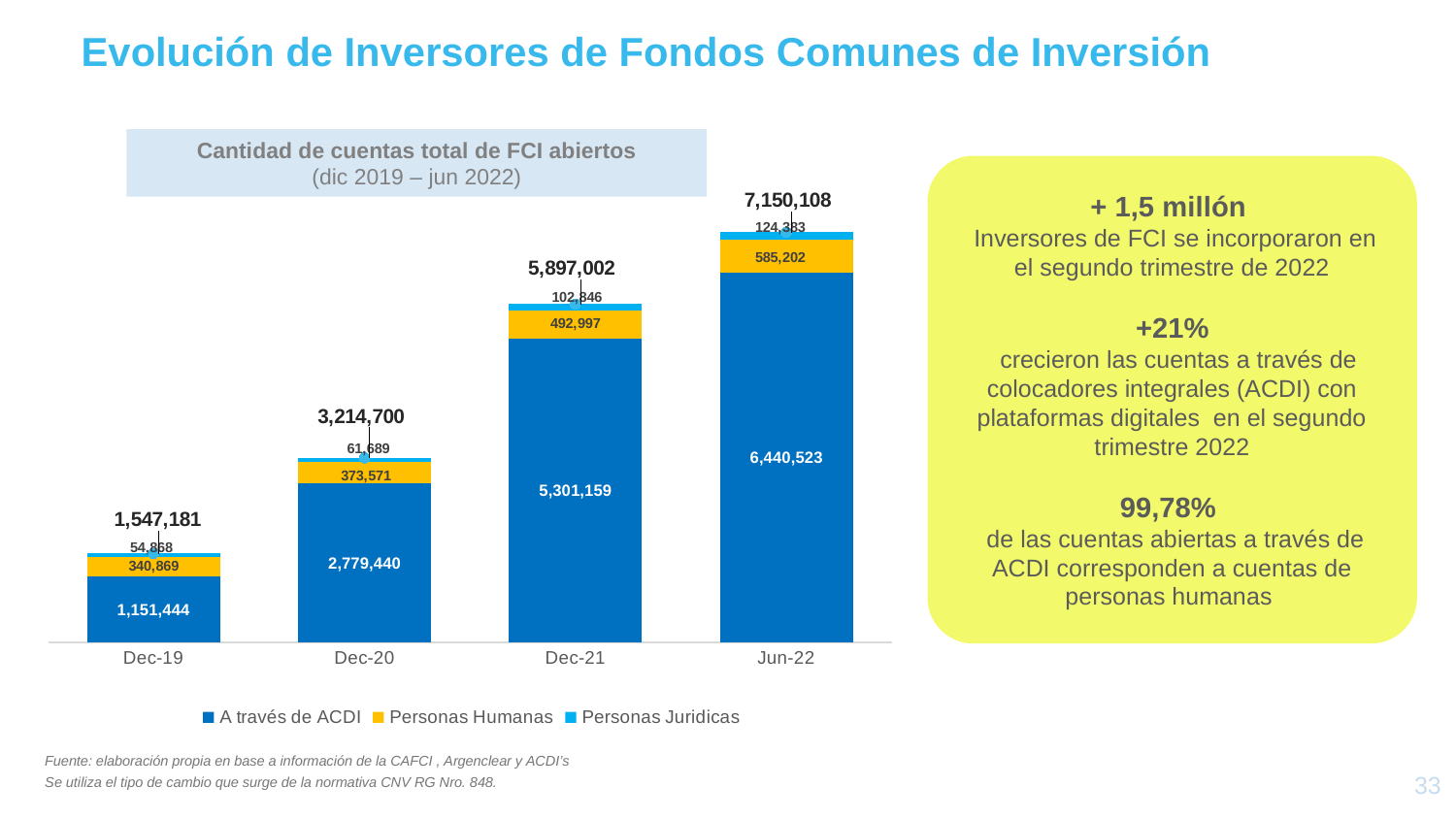

# Evolución de Inversores de Fondos Comunes de Inversión

### Chart:

| Category | A través de ACDI | Personas Humanas | Personas Juridicas | Total |
|---|---|---|---|---|
| 43800 | 1151444.0 | 340869.0 | 54868.0 | 1547181.0 |
| 44166 | 2779440.0 | 373571.0 | 61689.0 | 3214700.0 |
| 44561 | 5301159.0 | 492997.0 | 102846.0 | 5897002.0 |
| 44713 | 6440523.0 | 585202.0 | 124383.0 | 7150108.0 |
Cantidad de cuentas total de FCI abiertos
(dic 2019 – jun 2022)
+ 1,5 millón
 Inversores de FCI se incorporaron en el segundo trimestre de 2022

+21%
  crecieron las cuentas a través de colocadores integrales (ACDI) con plataformas digitales  en el segundo trimestre 2022

99,78%
 de las cuentas abiertas a través de ACDI corresponden a cuentas de personas humanas
Fuente: elaboración propia en base a información de la CAFCI , Argenclear y ACDI’s
Se utiliza el tipo de cambio que surge de la normativa CNV RG Nro. 848.

33